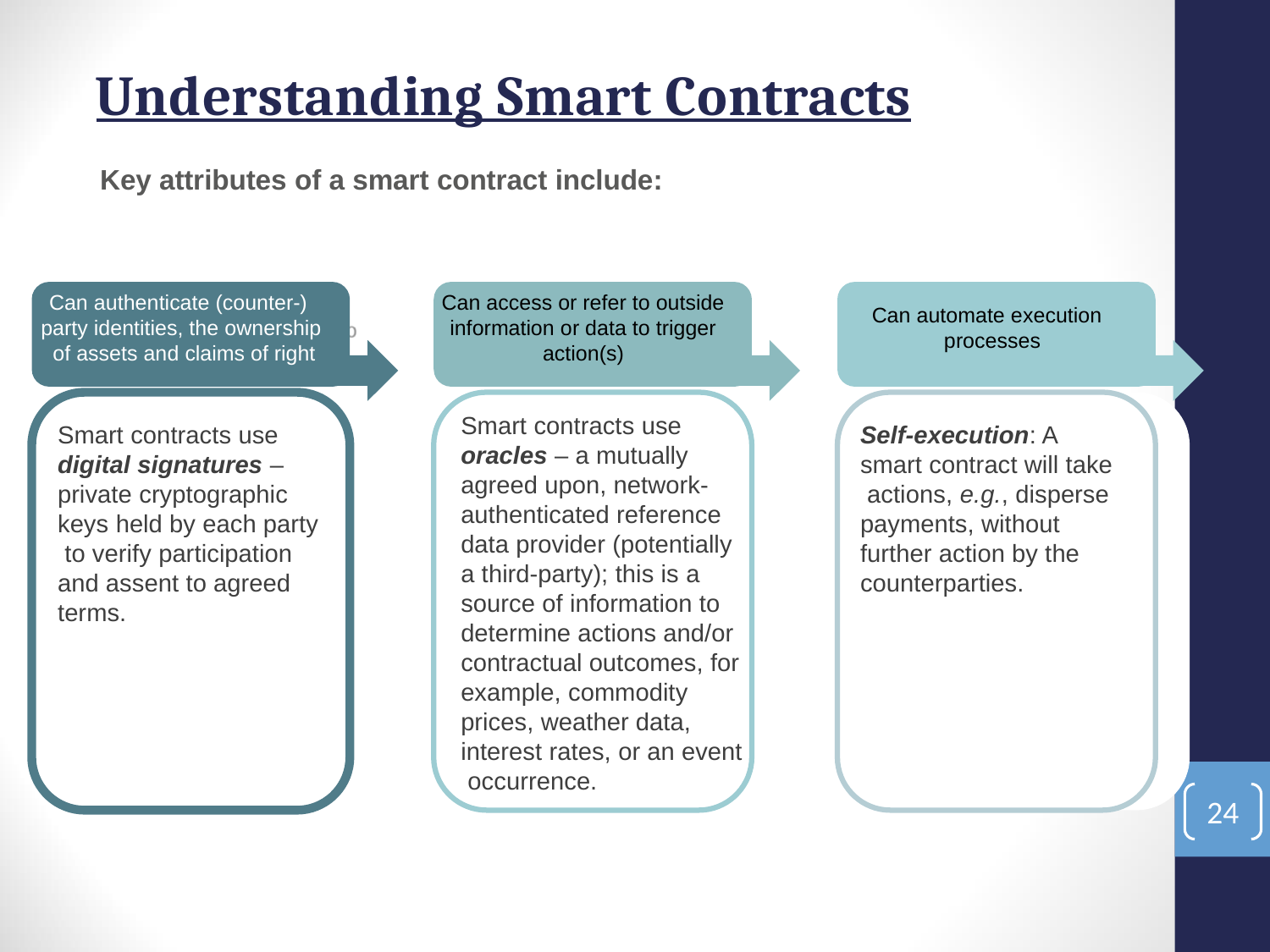

# Understanding Smart Contracts
Key attributes of a smart contract include:

Can authenticate (counter-)  party identities, the ownership  of assets and claims of right
Can access or refer to outside  information or data to trigger  action(s)
Can automate execution  processes

Smart contracts use  oracles – a mutually  agreed upon, network-  authenticated reference  data provider (potentially  a third-party); this is a  source of information to  determine actions and/or  contractual outcomes, for  example, commodity  prices, weather data,  interest rates, or an event  occurrence.
Smart contracts use  digital signatures –  private cryptographic  keys held by each party  to verify participation  and assent to agreed  terms.
Self-execution: A  smart contract will take  actions, e.g., disperse  payments, without  further action by the  counterparties.

24